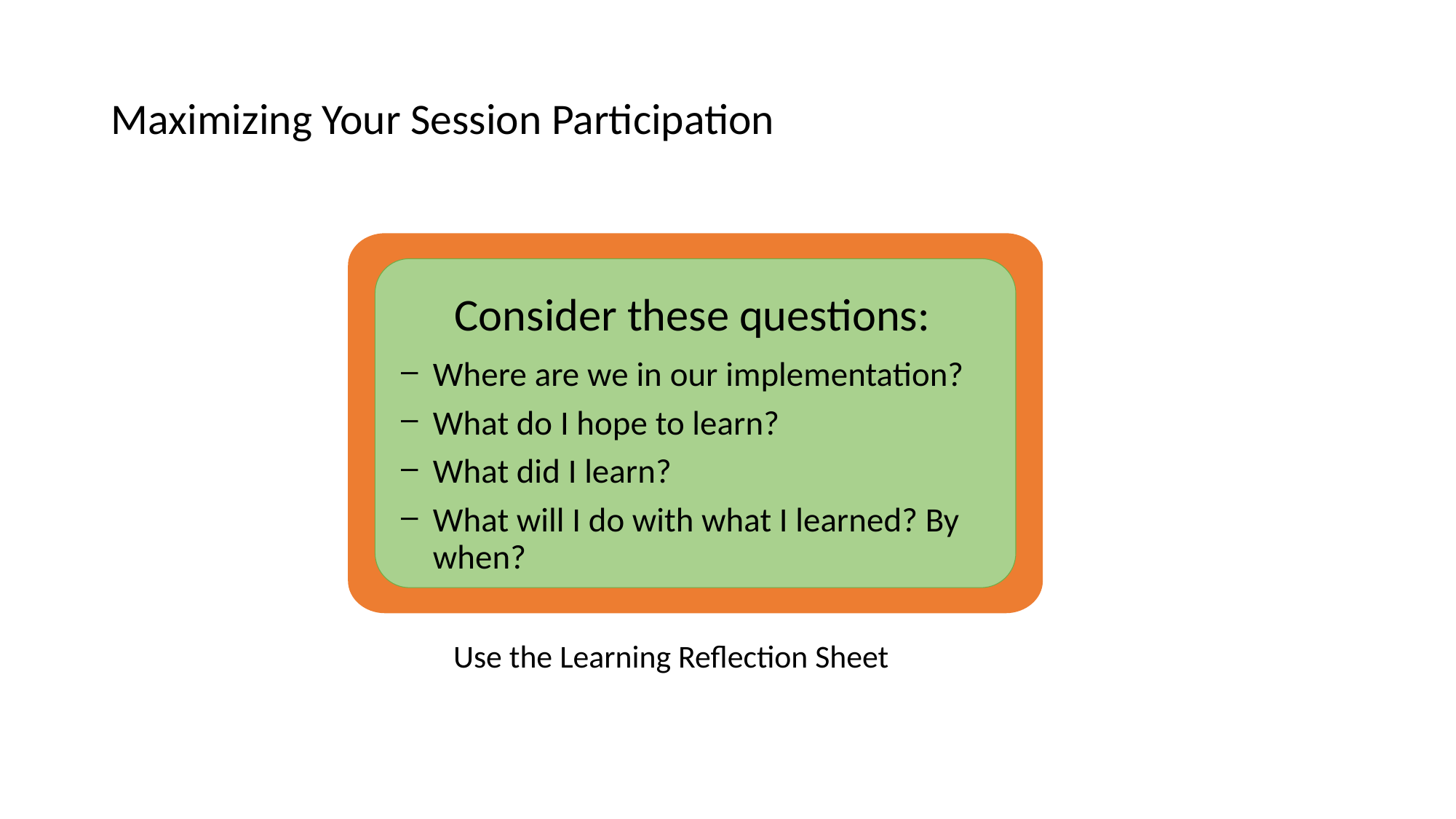

# Maximizing Your Session Participation

Consider these questions:
Where are we in our implementation?
What do I hope to learn?
What did I learn?
What will I do with what I learned? By when?
Use the Learning Reflection Sheet